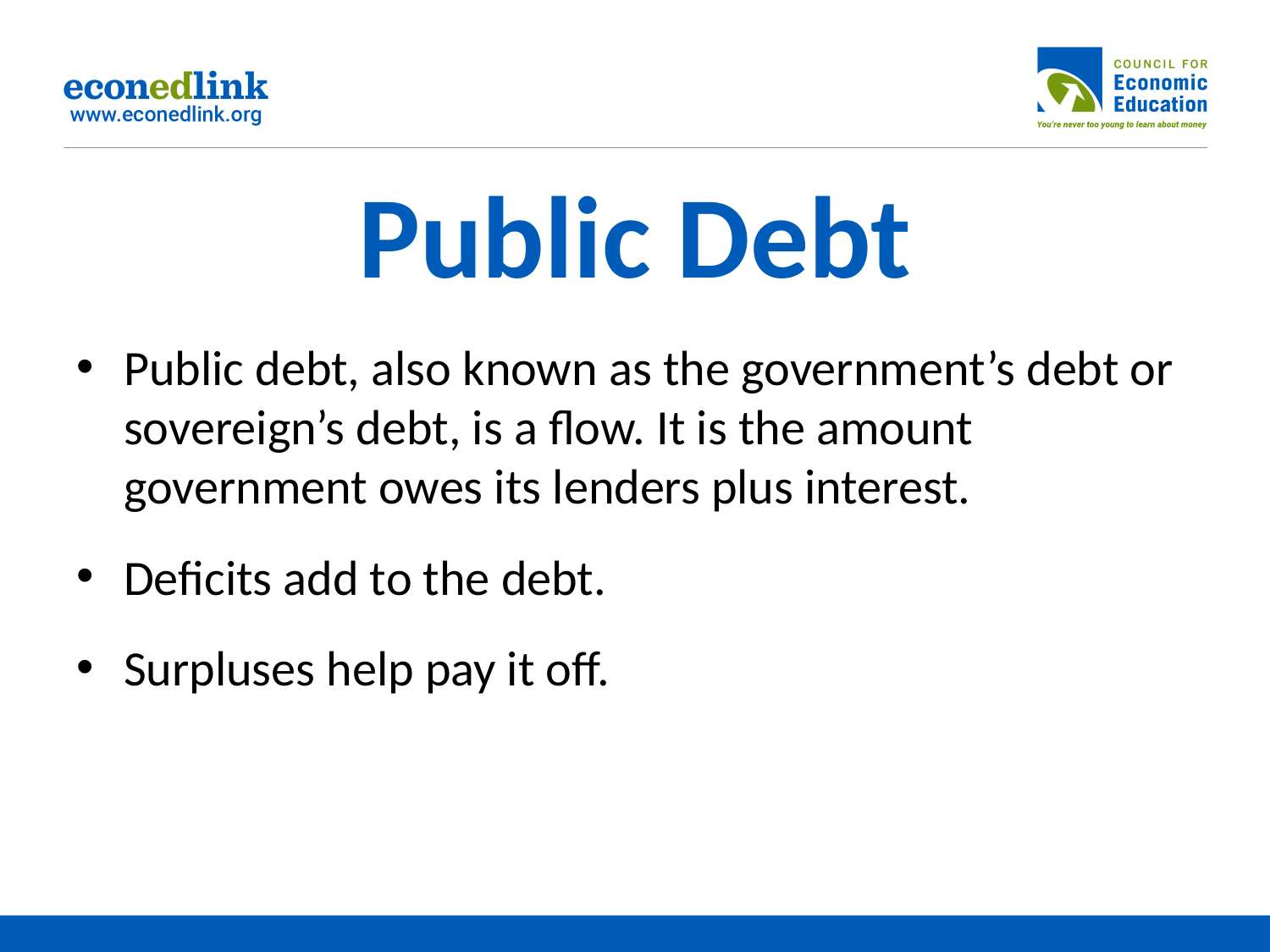

# Public Debt
Public debt, also known as the government’s debt or sovereign’s debt, is a flow. It is the amount government owes its lenders plus interest.
Deficits add to the debt.
Surpluses help pay it off.